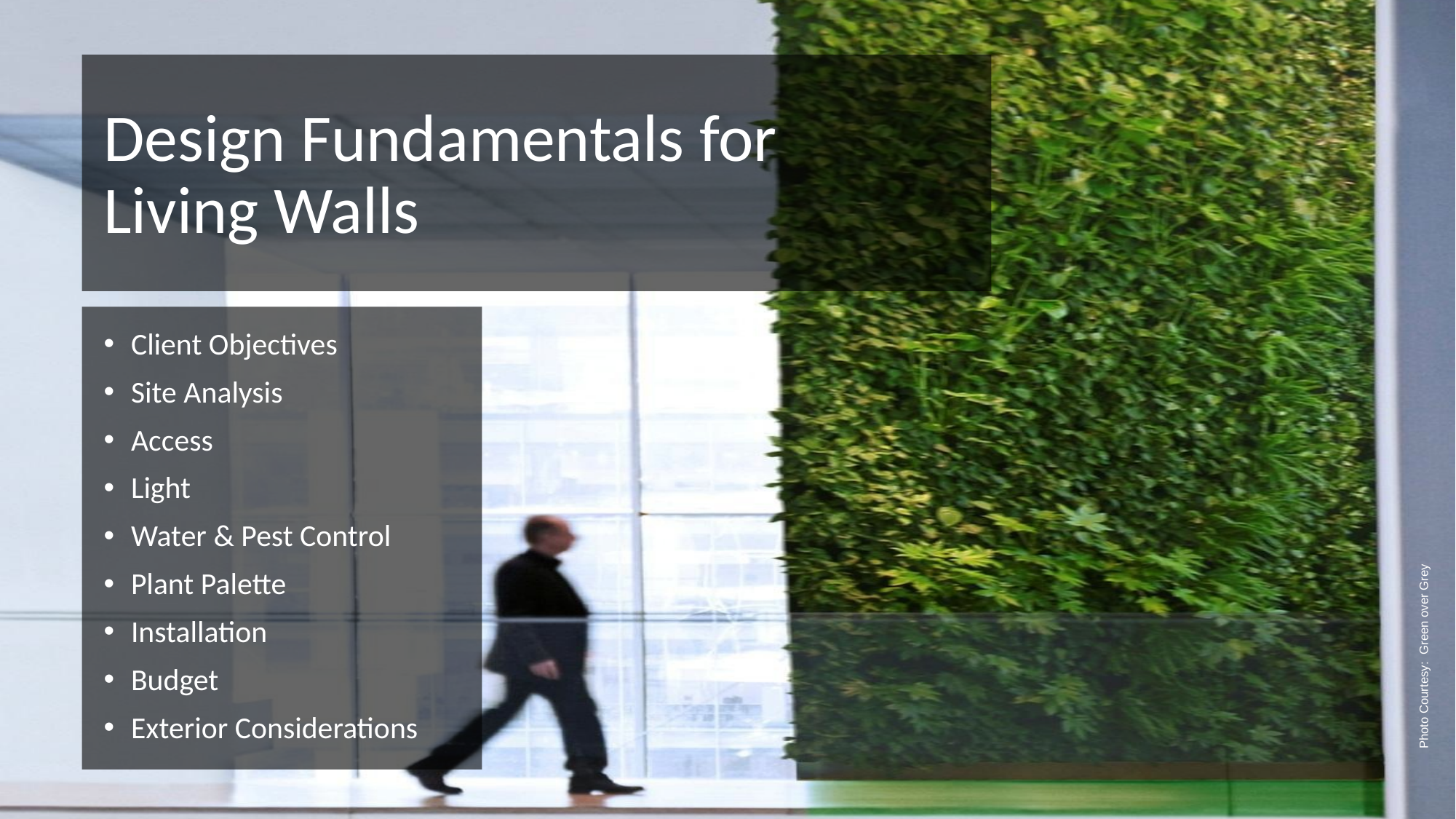

# Design Fundamentals for Living Walls

Client Objectives
Site Analysis
Access
Light
Water & Pest Control
Plant Palette
Installation
Budget
Exterior Considerations

Photo Courtesy:  Green over Grey